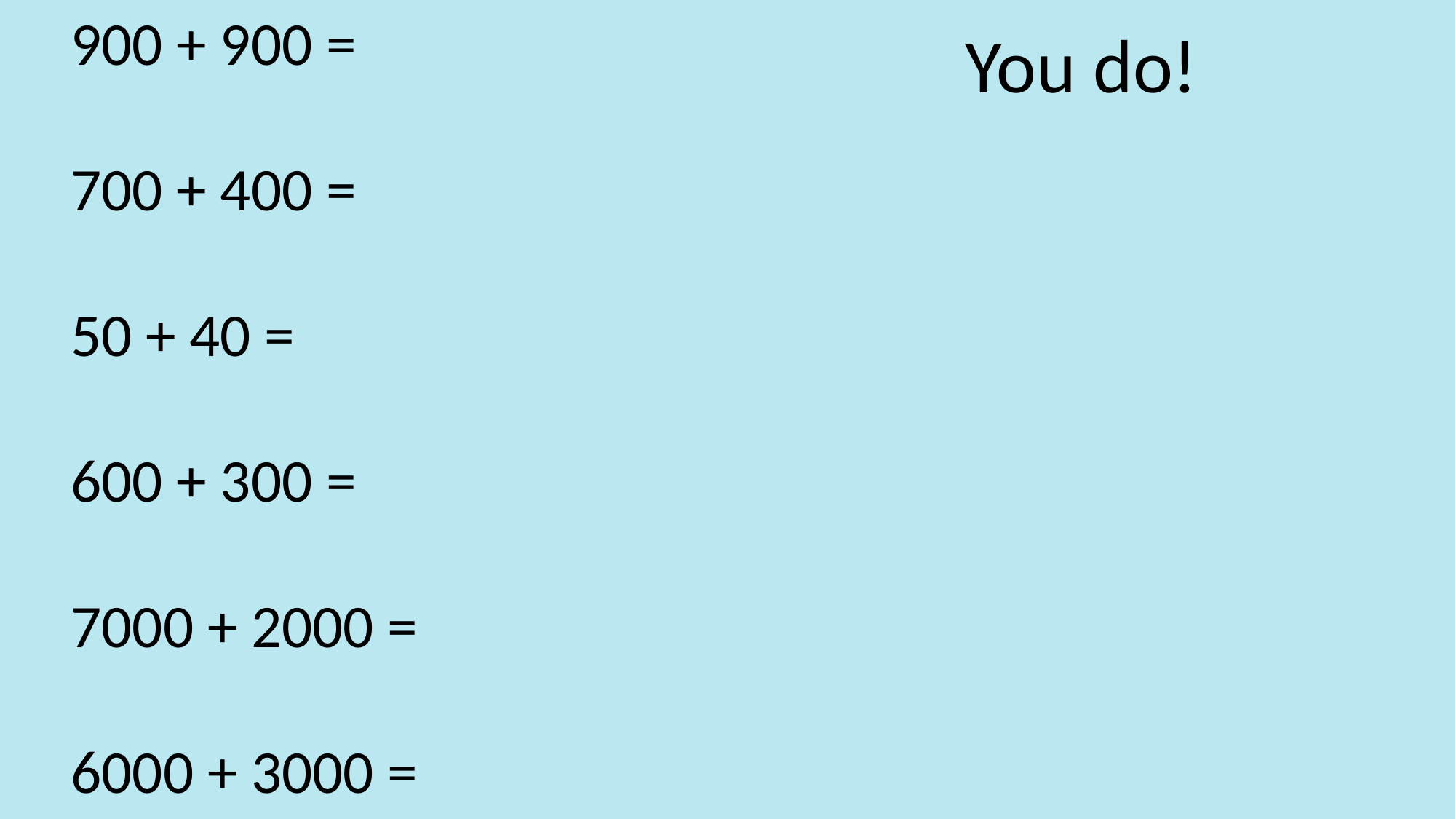

900 + 900 =

700 + 400 =

50 + 40 =

600 + 300 =

7000 + 2000 =

6000 + 3000 =
You do!